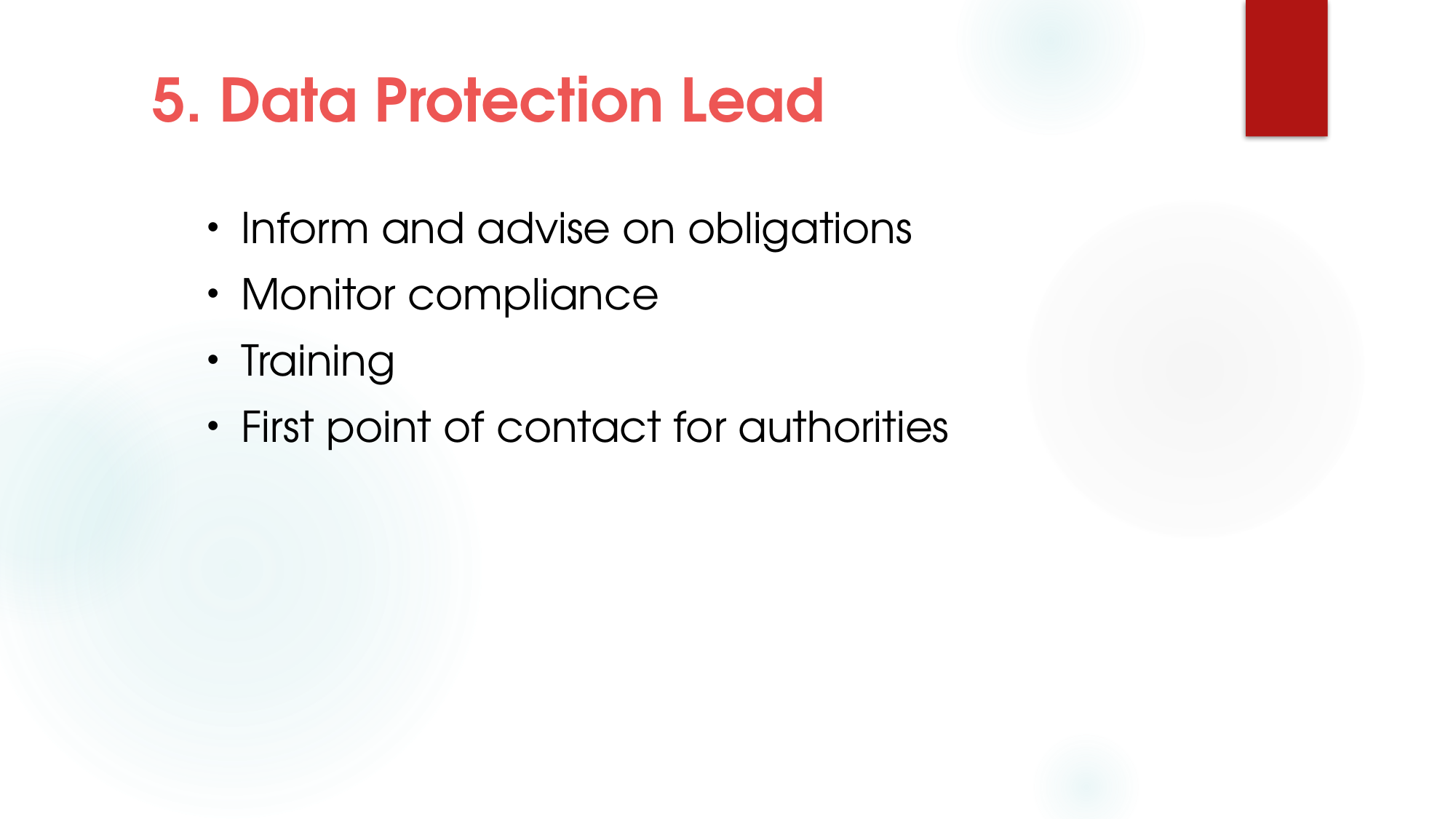

# 5. Data Protection Lead
Inform and advise on obligations
Monitor compliance
Training
First point of contact for authorities